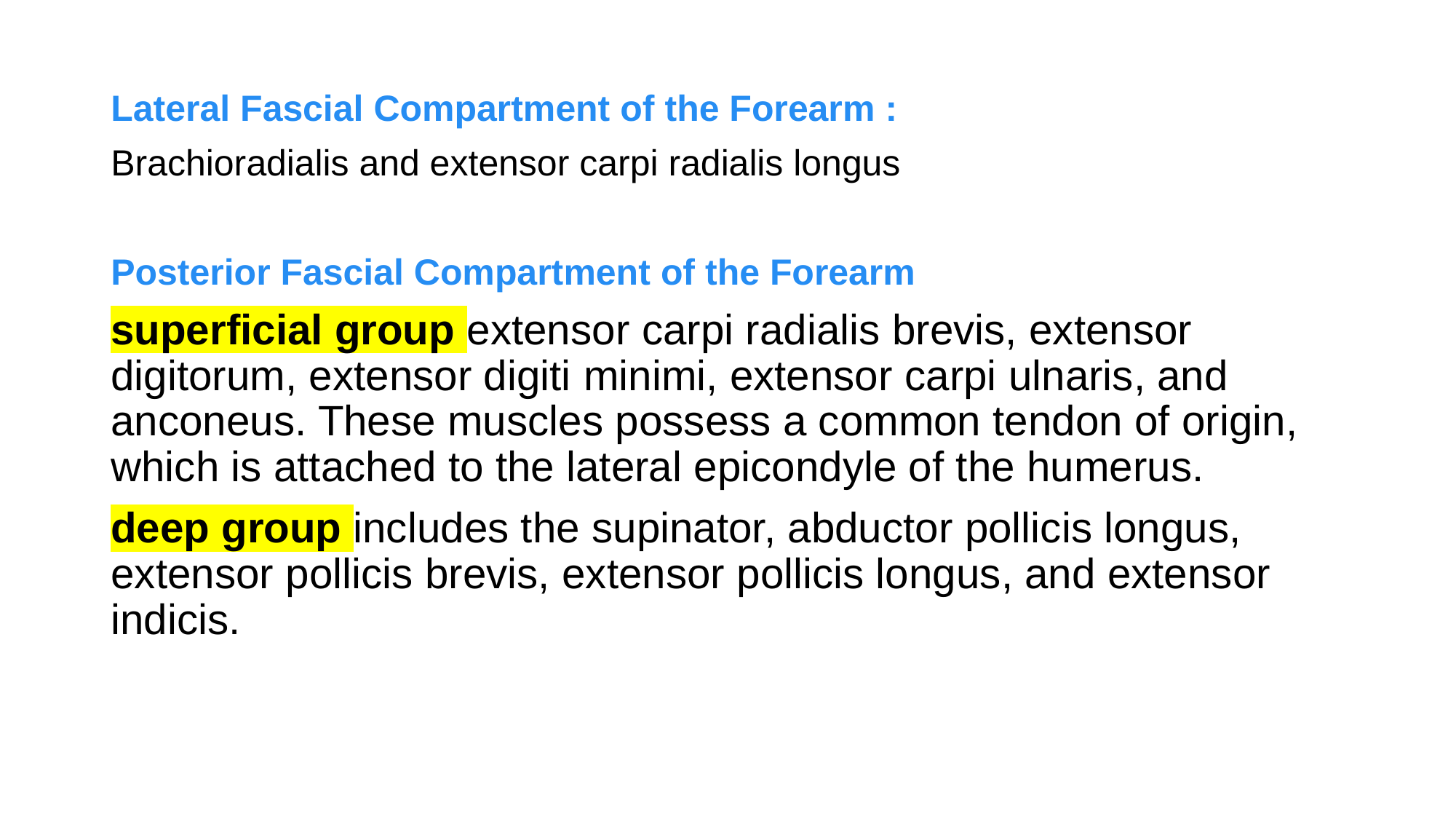

Lateral Fascial Compartment of the Forearm :
Brachioradialis and extensor carpi radialis longus

Posterior Fascial Compartment of the Forearm
superficial group extensor carpi radialis brevis, extensor digitorum, extensor digiti minimi, extensor carpi ulnaris, and anconeus. These muscles possess a common tendon of origin, which is attached to the lateral epicondyle of the humerus.
deep group includes the supinator, abductor pollicis longus, extensor pollicis brevis, extensor pollicis longus, and extensor indicis.